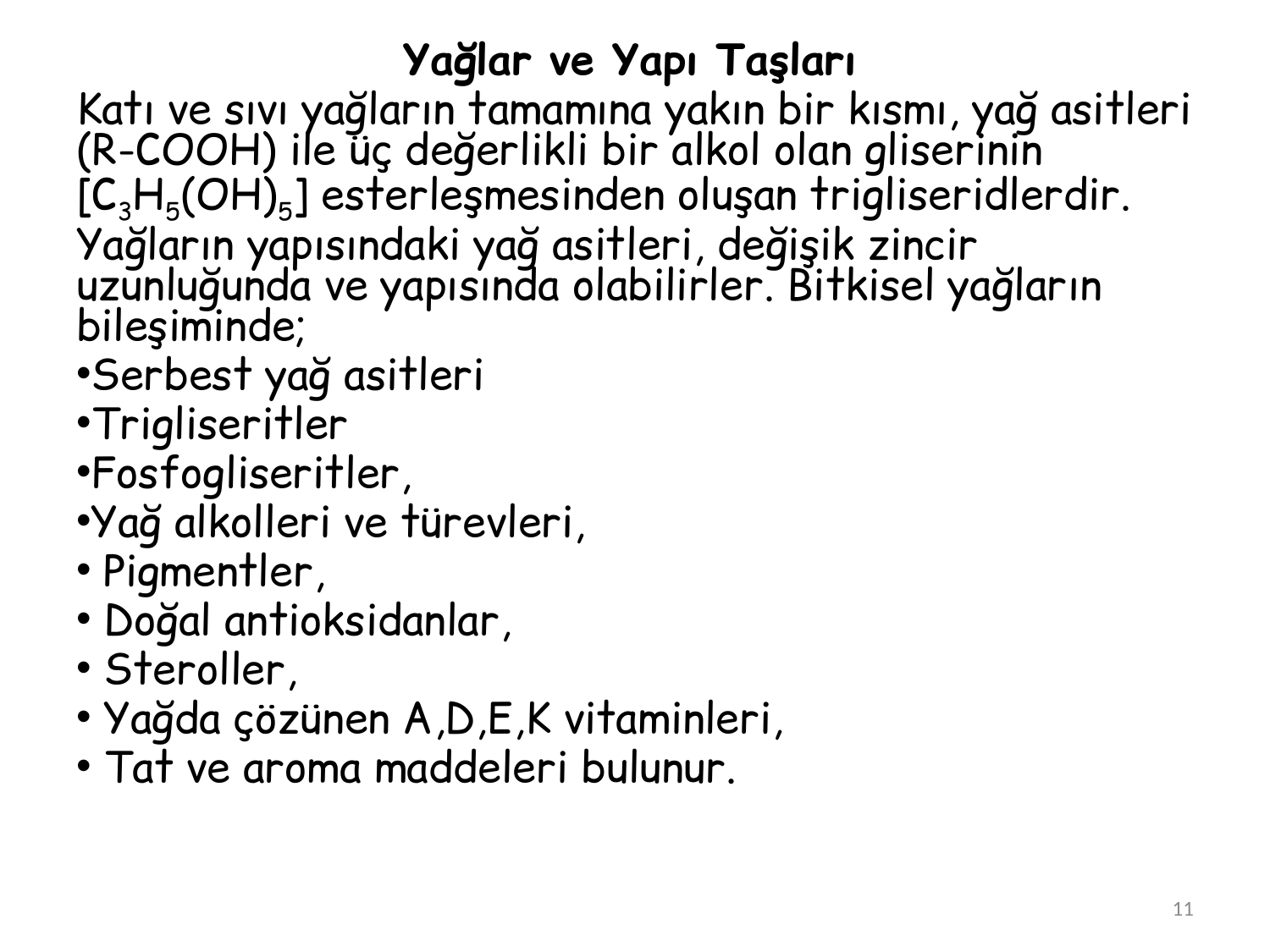

Yağlar ve Yapı Taşları
Katı ve sıvı yağların tamamına yakın bir kısmı, yağ asitleri (R-COOH) ile üç değerlikli bir alkol olan gliserinin [C3H5(OH)5] esterleşmesinden oluşan trigliseridlerdir.
Yağların yapısındaki yağ asitleri, değişik zincir uzunluğunda ve yapısında olabilirler. Bitkisel yağların bileşiminde;
Serbest yağ asitleri
Trigliseritler
Fosfogliseritler,
Yağ alkolleri ve türevleri,
 Pigmentler,
 Doğal antioksidanlar,
 Steroller,
 Yağda çözünen A,D,E,K vitaminleri,
 Tat ve aroma maddeleri bulunur.
11